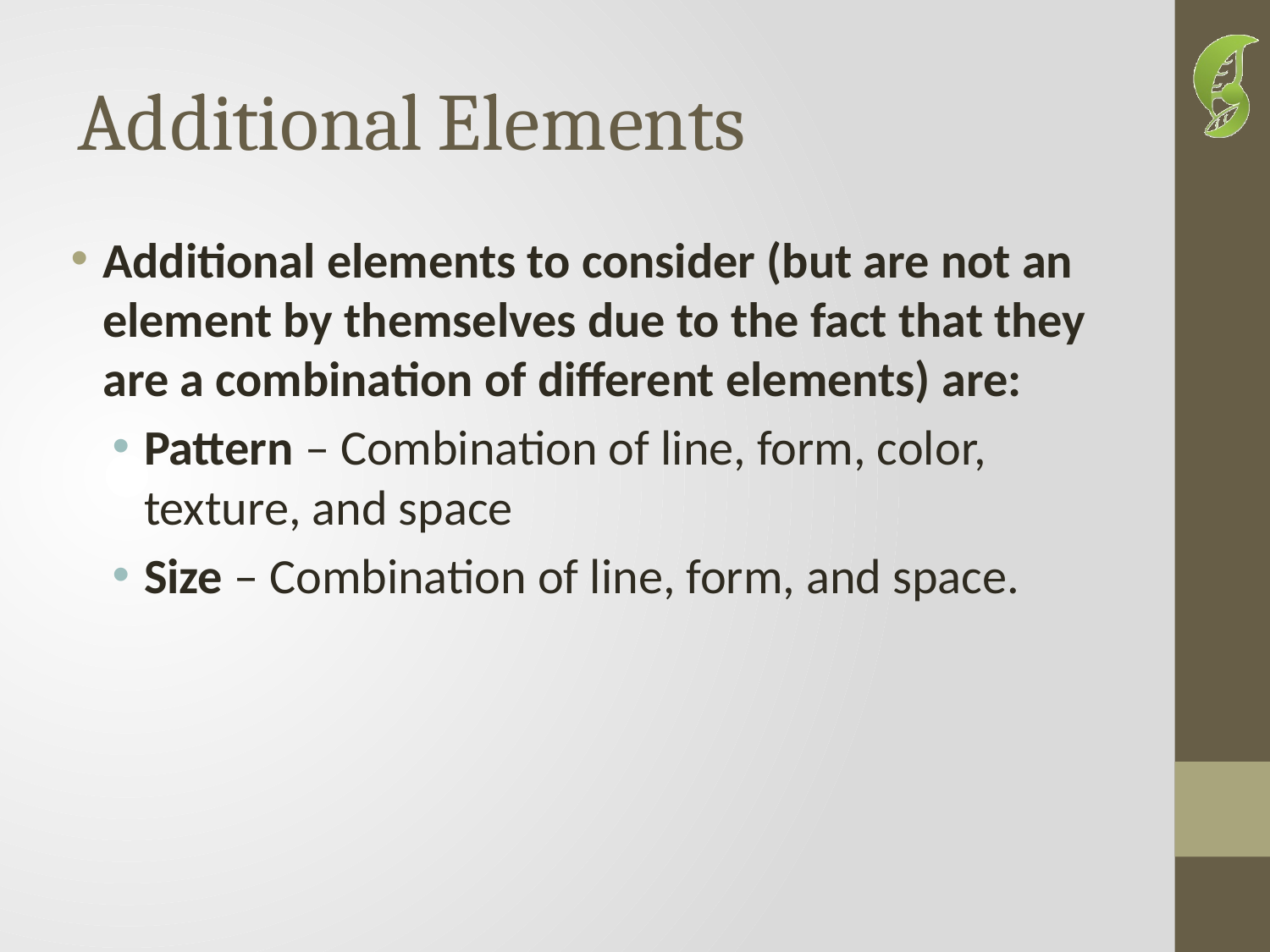

# Additional Elements
Additional elements to consider (but are not an element by themselves due to the fact that they are a combination of different elements) are:
Pattern – Combination of line, form, color, texture, and space
Size – Combination of line, form, and space.